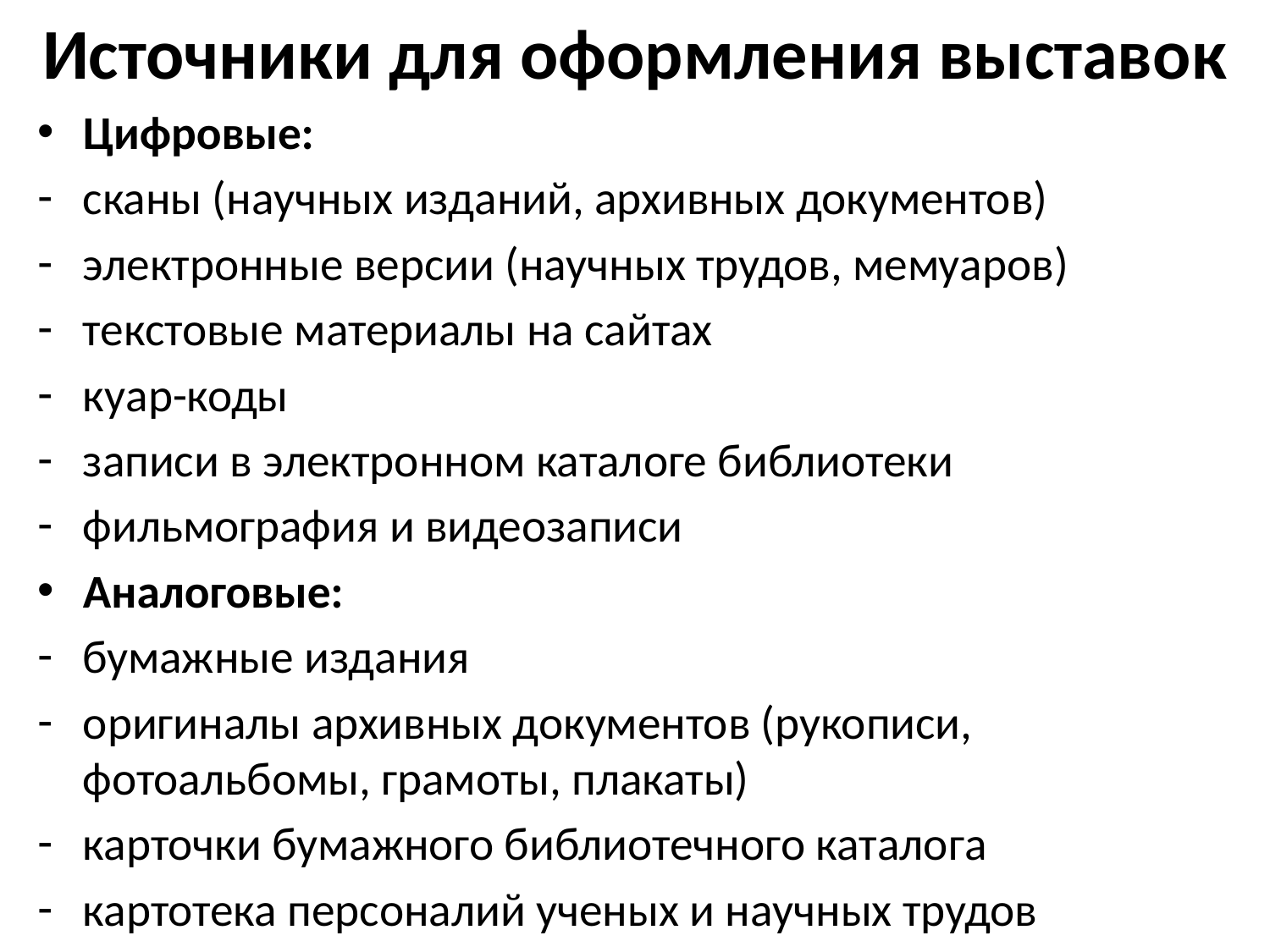

# Источники для оформления выставок
Цифровые:
сканы (научных изданий, архивных документов)
электронные версии (научных трудов, мемуаров)
текстовые материалы на сайтах
куар-коды
записи в электронном каталоге библиотеки
фильмография и видеозаписи
Аналоговые:
бумажные издания
оригиналы архивных документов (рукописи, фотоальбомы, грамоты, плакаты)
карточки бумажного библиотечного каталога
картотека персоналий ученых и научных трудов